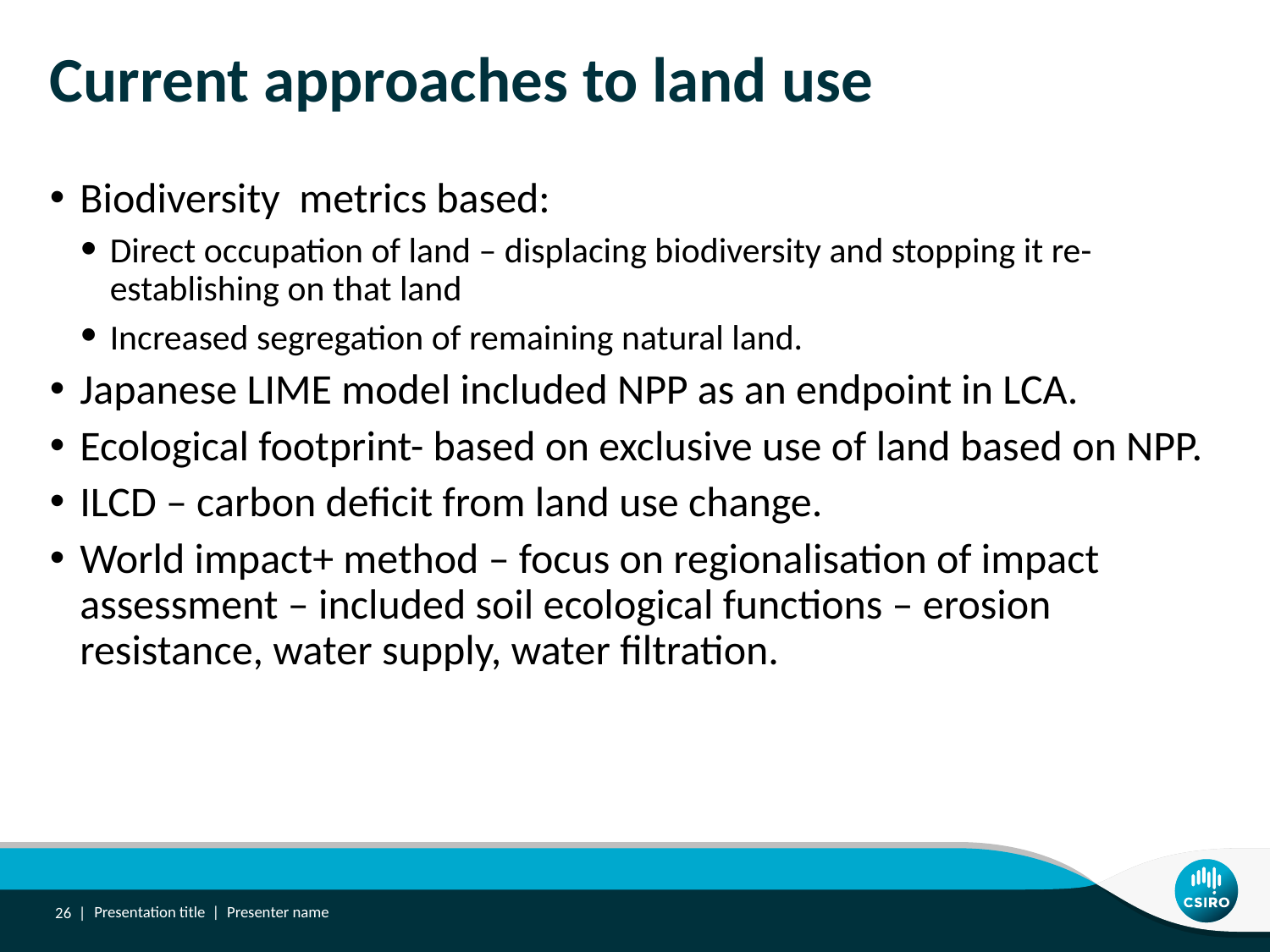

# Current approaches to land use
Biodiversity  metrics based:
Direct occupation of land – displacing biodiversity and stopping it re-establishing on that land
Increased segregation of remaining natural land.
Japanese LIME model included NPP as an endpoint in LCA.
Ecological footprint- based on exclusive use of land based on NPP.
ILCD – carbon deficit from land use change.
World impact+ method – focus on regionalisation of impact assessment – included soil ecological functions – erosion resistance, water supply, water filtration.

26  |
Presentation title  |  Presenter name